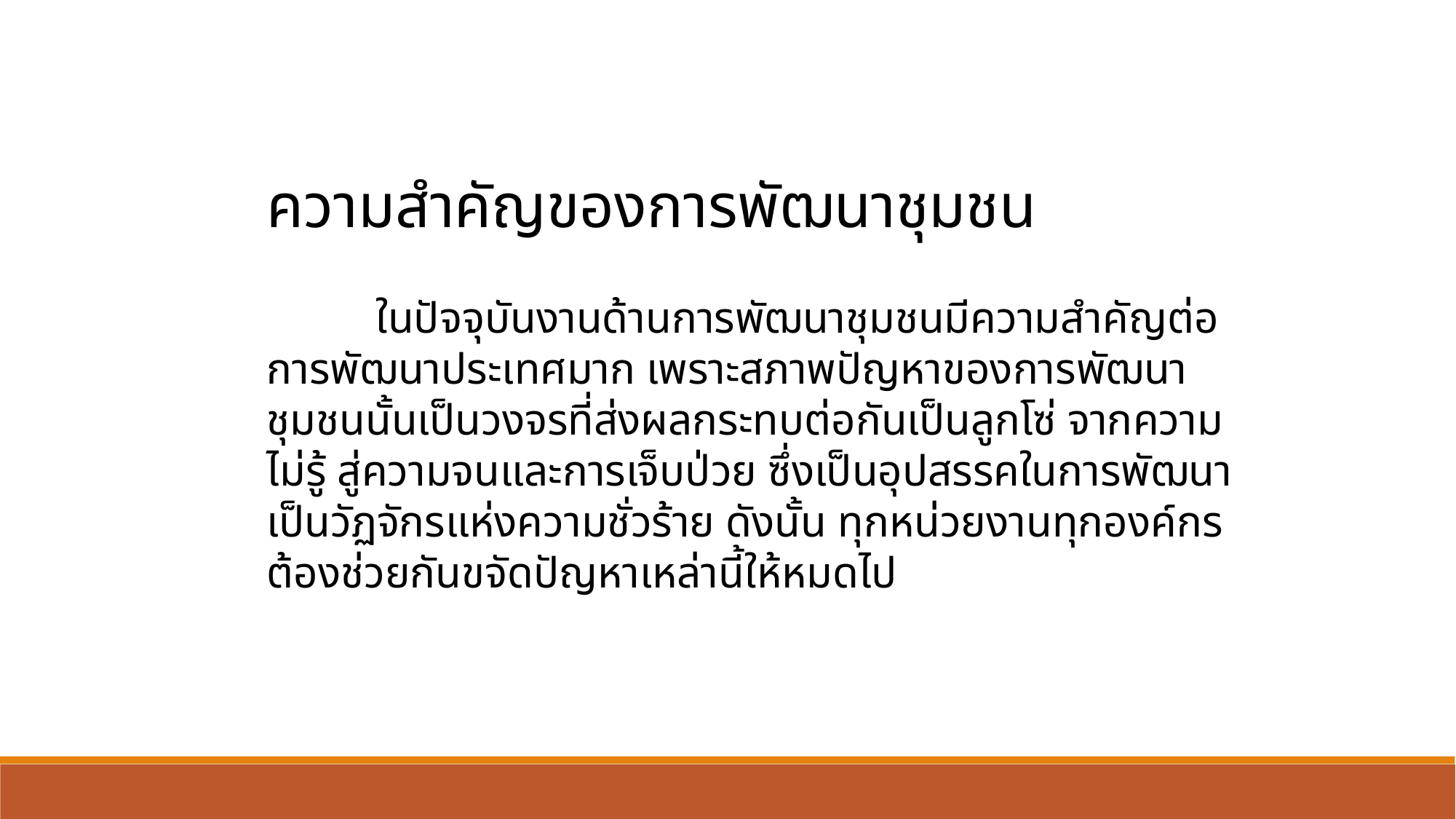

ความสำคัญของการพัฒนาชุมชน

	ในปัจจุบันงานด้านการพัฒนาชุมชนมีความสำคัญต่อการพัฒนาประเทศมาก เพราะสภาพปัญหาของการพัฒนาชุมชนนั้นเป็นวงจรที่ส่งผลกระทบต่อกันเป็นลูกโซ่ จากความไม่รู้ สู่ความจนและการเจ็บป่วย ซึ่งเป็นอุปสรรคในการพัฒนา เป็นวัฏจักรแห่งความชั่วร้าย ดังนั้น ทุกหน่วยงานทุกองค์กร ต้องช่วยกันขจัดปัญหาเหล่านี้ให้หมดไป